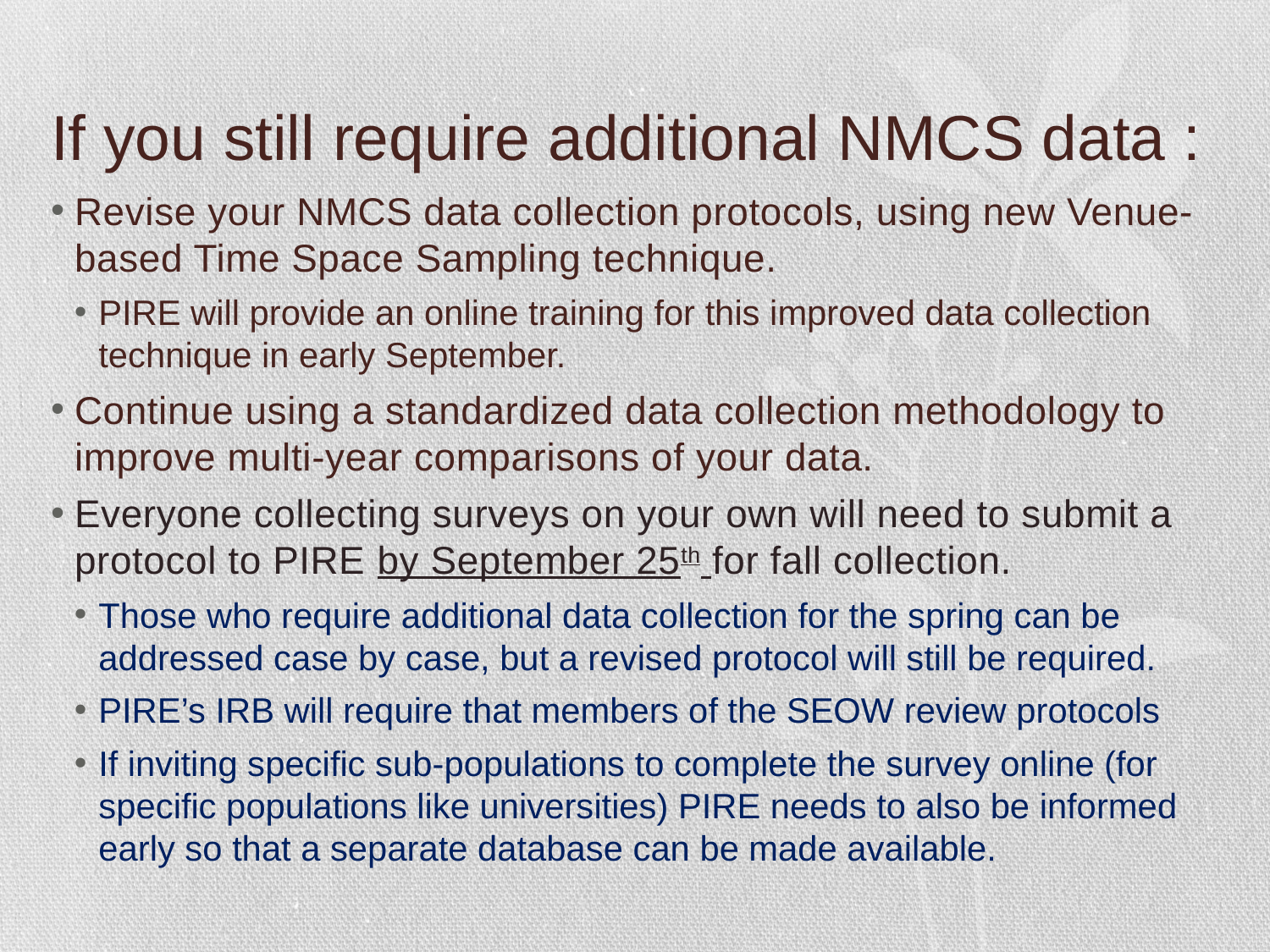

# If you still require additional NMCS data :
Revise your NMCS data collection protocols, using new Venue-based Time Space Sampling technique.
PIRE will provide an online training for this improved data collection technique in early September.
Continue using a standardized data collection methodology to improve multi-year comparisons of your data.
Everyone collecting surveys on your own will need to submit a protocol to PIRE by September 25th for fall collection.
Those who require additional data collection for the spring can be addressed case by case, but a revised protocol will still be required.
PIRE’s IRB will require that members of the SEOW review protocols
If inviting specific sub-populations to complete the survey online (for specific populations like universities) PIRE needs to also be informed early so that a separate database can be made available.